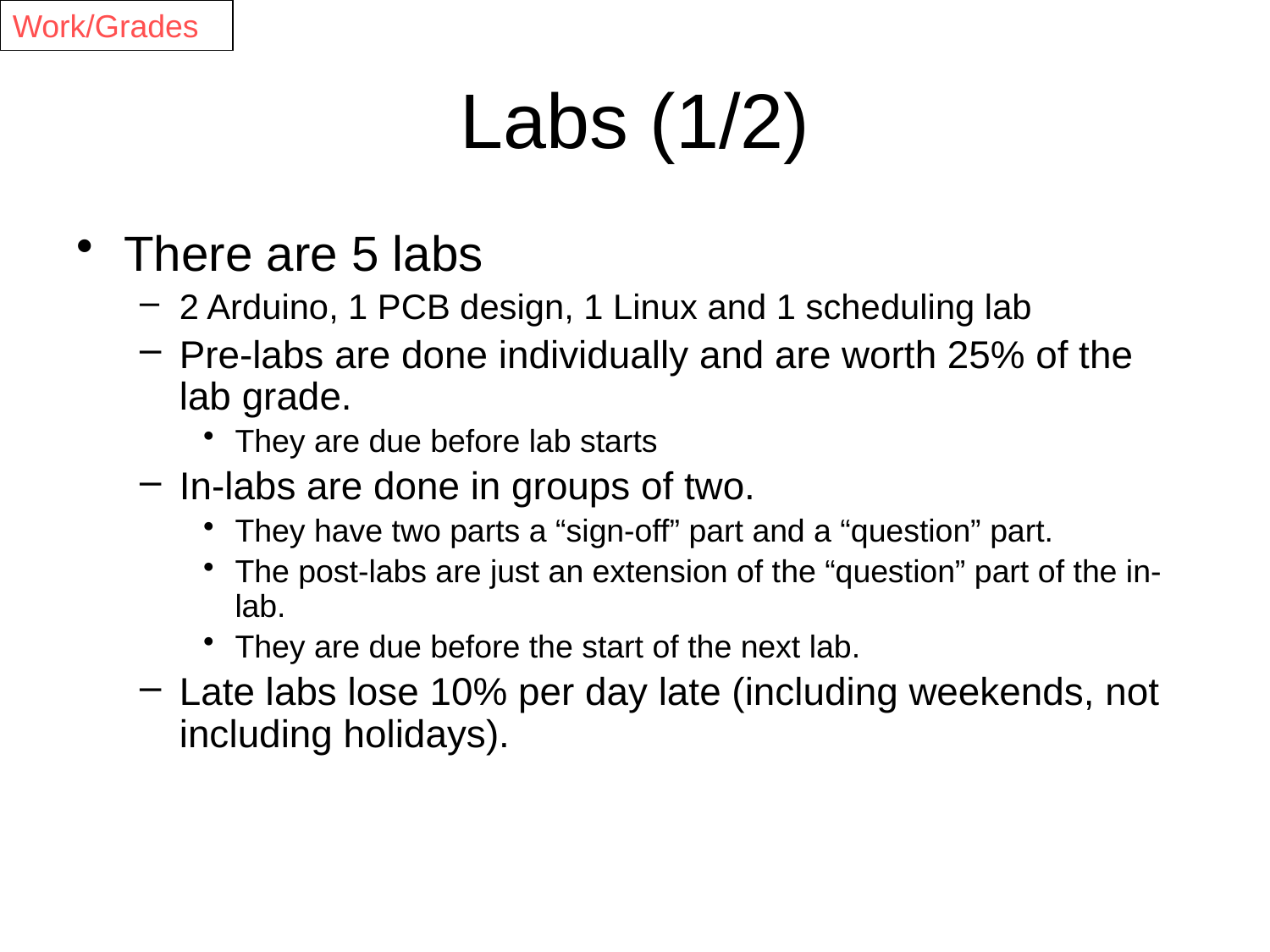

Work/Grades
# Labs (1/2)
There are 5 labs
2 Arduino, 1 PCB design, 1 Linux and 1 scheduling lab
Pre-labs are done individually and are worth 25% of the lab grade.
They are due before lab starts
In-labs are done in groups of two.
They have two parts a “sign-off” part and a “question” part.
The post-labs are just an extension of the “question” part of the in-lab.
They are due before the start of the next lab.
Late labs lose 10% per day late (including weekends, not including holidays).